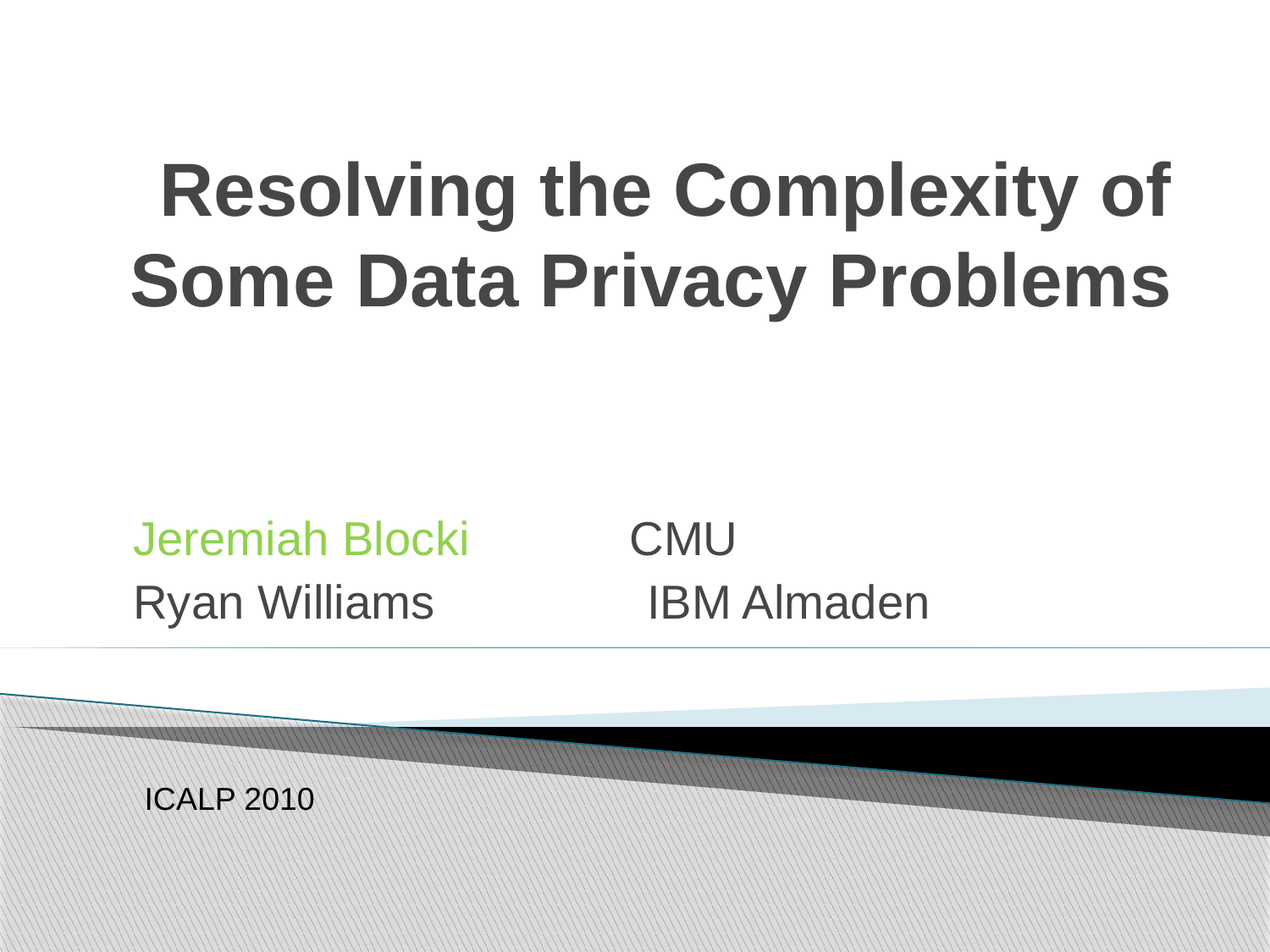

# Resolving the Complexity of Some Data Privacy Problems
Jeremiah Blocki            CMU
Ryan Williams 	          IBM Almaden
ICALP 2010